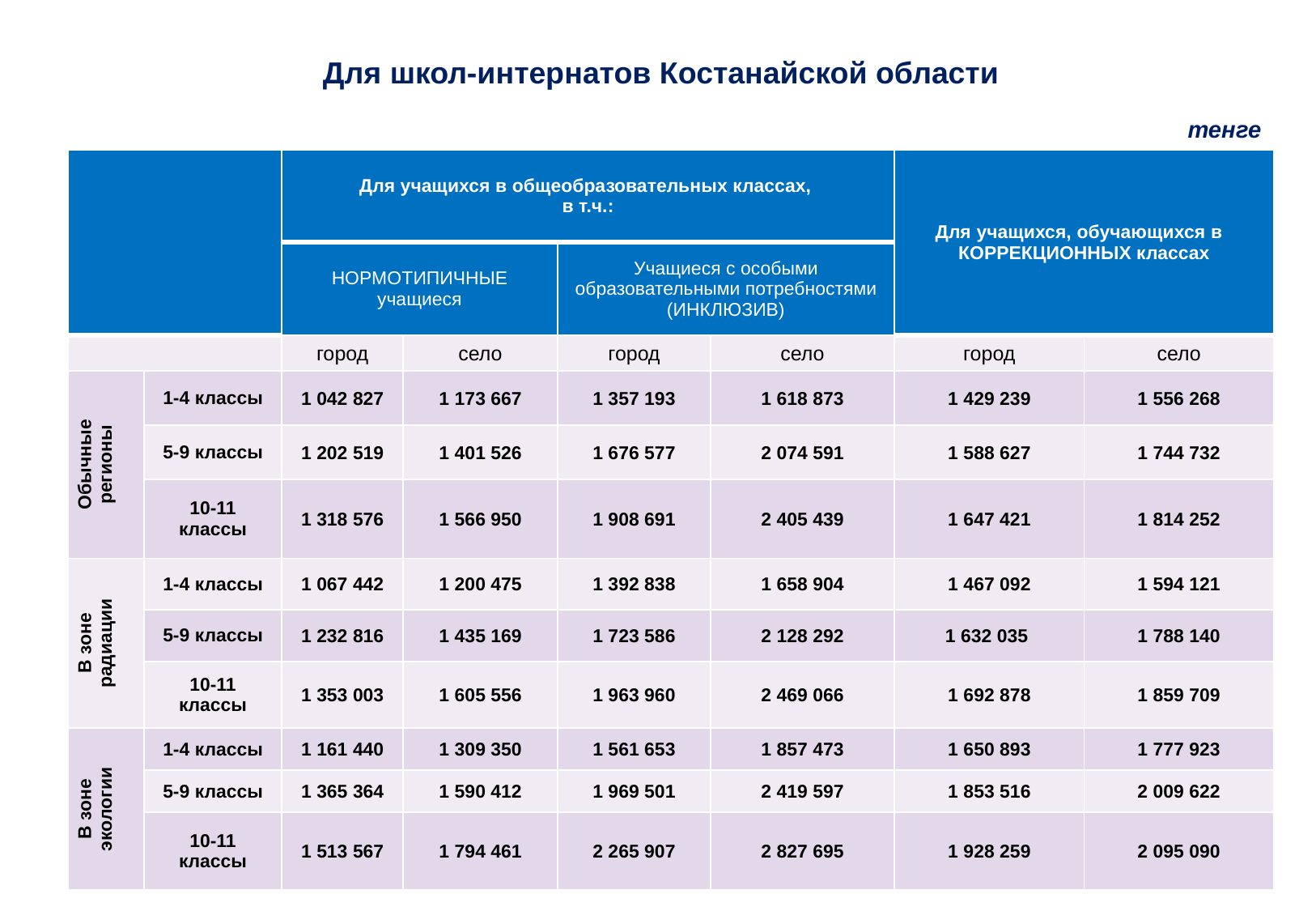

Для школ-интернатов Костанайской области
тенге
|  |  | Для учащихся в общеобразовательных классах, в т.ч.: |  |  |  | Для учащихся, обучающихся в КОРРЕКЦИОННЫХ классах |  |
| --- | --- | --- | --- | --- | --- | --- | --- |
|  |  | НОРМОТИПИЧНЫЕ учащиеся |  | Учащиеся с особыми образовательными потребностями (ИНКЛЮЗИВ) |  |  |  |
|  |  | город | село | город | село | город | село |
| Обычные регионы | 1-4 классы | 1 042 827 | 1 173 667 | 1 357 193 | 1 618 873 | 1 429 239 | 1 556 268 |
|  | 5-9 классы | 1 202 519 | 1 401 526 | 1 676 577 | 2 074 591 | 1 588 627 | 1 744 732 |
|  | 10-11 классы | 1 318 576 | 1 566 950 | 1 908 691 | 2 405 439 | 1 647 421 | 1 814 252 |
| В зоне радиации | 1-4 классы | 1 067 442 | 1 200 475 | 1 392 838 | 1 658 904 | 1 467 092 | 1 594 121 |
|  | 5-9 классы | 1 232 816 | 1 435 169 | 1 723 586 | 2 128 292 | 1 632 035 | 1 788 140 |
|  | 10-11 классы | 1 353 003 | 1 605 556 | 1 963 960 | 2 469 066 | 1 692 878 | 1 859 709 |
| В зоне экологии | 1-4 классы | 1 161 440 | 1 309 350 | 1 561 653 | 1 857 473 | 1 650 893 | 1 777 923 |
|  | 5-9 классы | 1 365 364 | 1 590 412 | 1 969 501 | 2 419 597 | 1 853 516 | 2 009 622 |
|  | 10-11 классы | 1 513 567 | 1 794 461 | 2 265 907 | 2 827 695 | 1 928 259 | 2 095 090 |